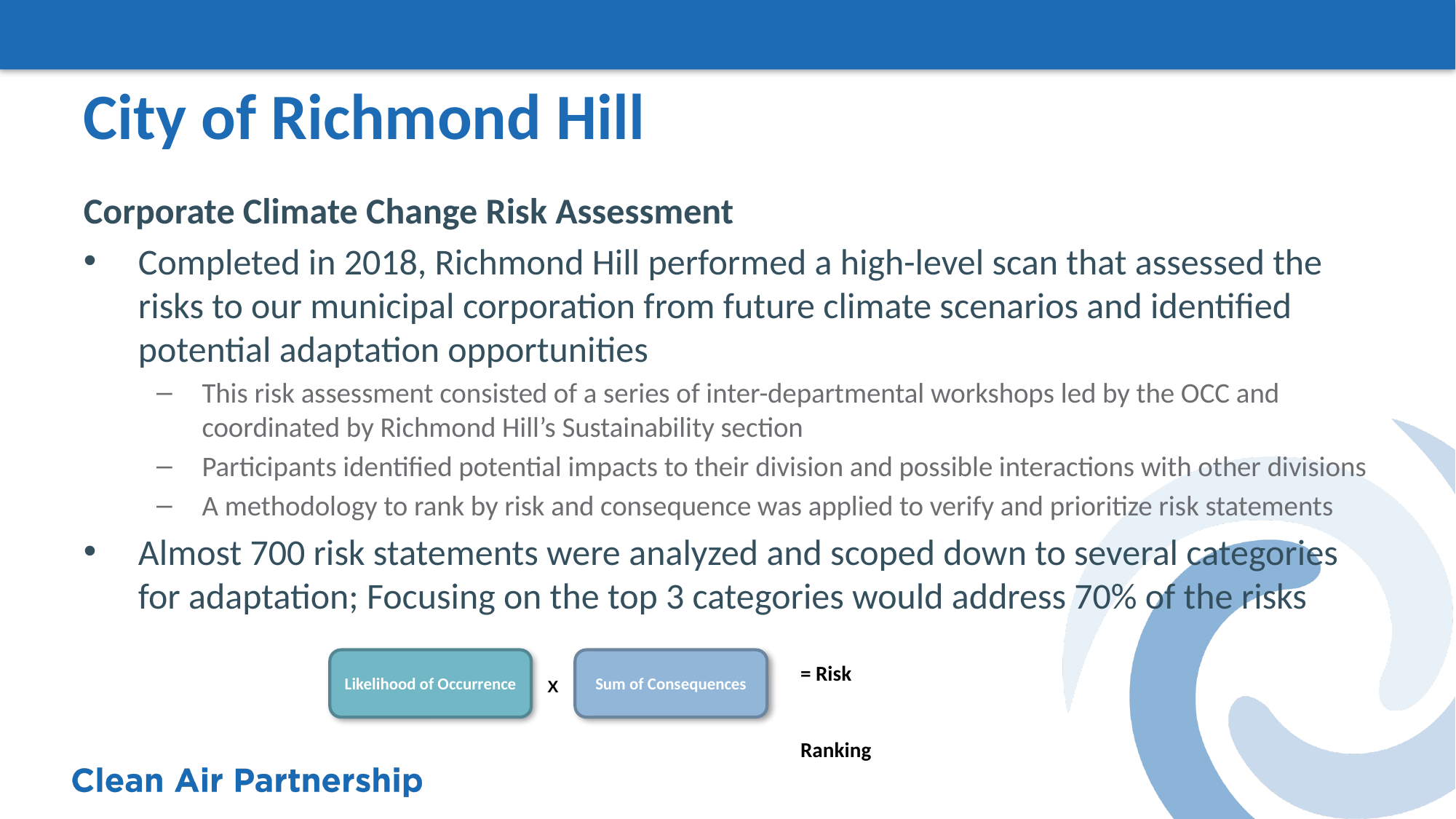

# City of Richmond Hill
Corporate Climate Change Risk Assessment
Completed in 2018, Richmond Hill performed a high-level scan that assessed the risks to our municipal corporation from future climate scenarios and identified potential adaptation opportunities
This risk assessment consisted of a series of inter-departmental workshops led by the OCC and coordinated by Richmond Hill’s Sustainability section
Participants identified potential impacts to their division and possible interactions with other divisions
A methodology to rank by risk and consequence was applied to verify and prioritize risk statements
Almost 700 risk statements were analyzed and scoped down to several categories for adaptation; Focusing on the top 3 categories would address 70% of the risks

Likelihood of Occurrence
Sum of Consequences
= Risk                                              Ranking
X